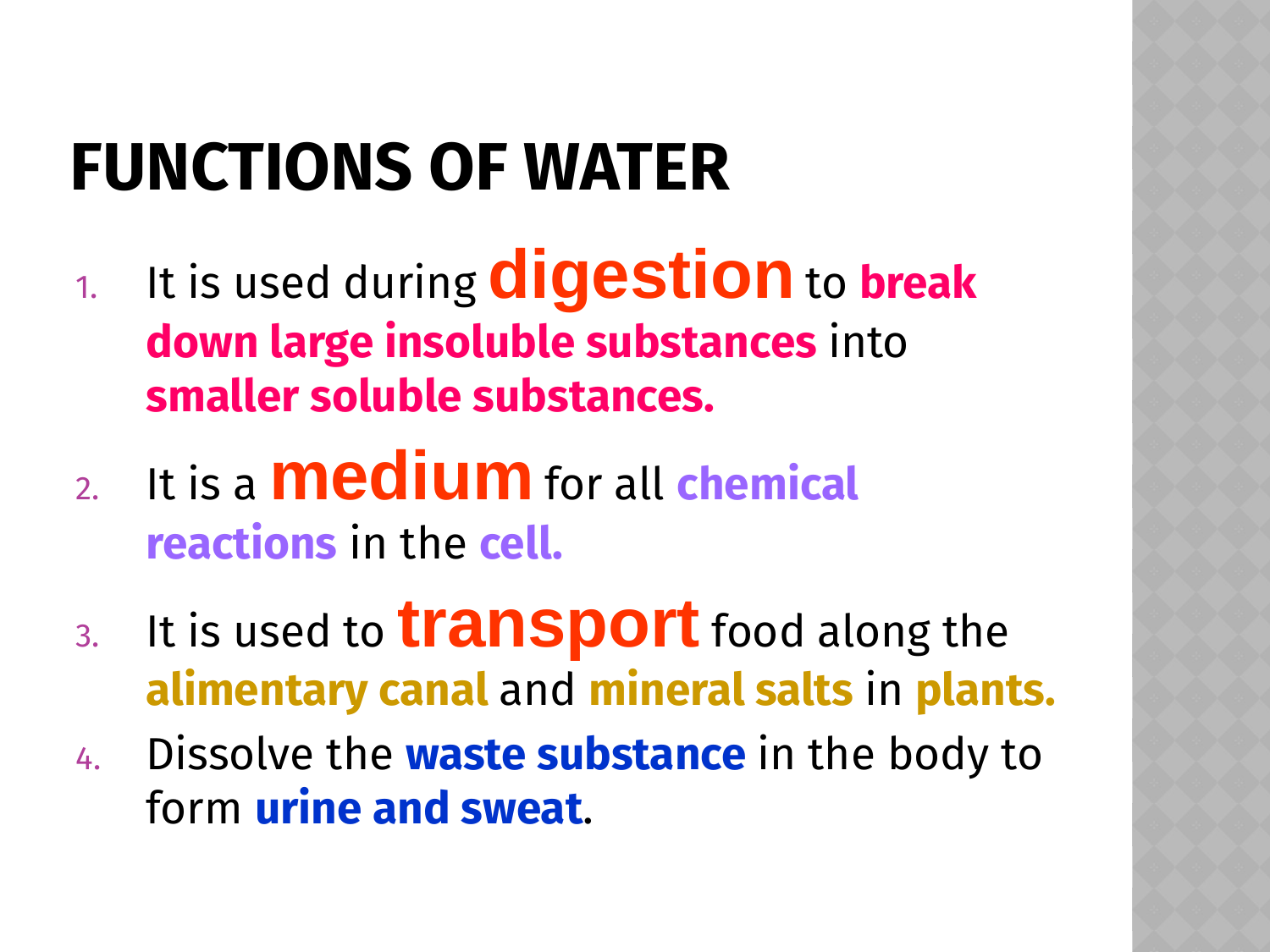

# Functions of water
It is used during digestion to break down large insoluble substances into smaller soluble substances.
It is a medium for all chemical reactions in the cell.
It is used to transport food along the alimentary canal and mineral salts in plants.
Dissolve the waste substance in the body to form urine and sweat.